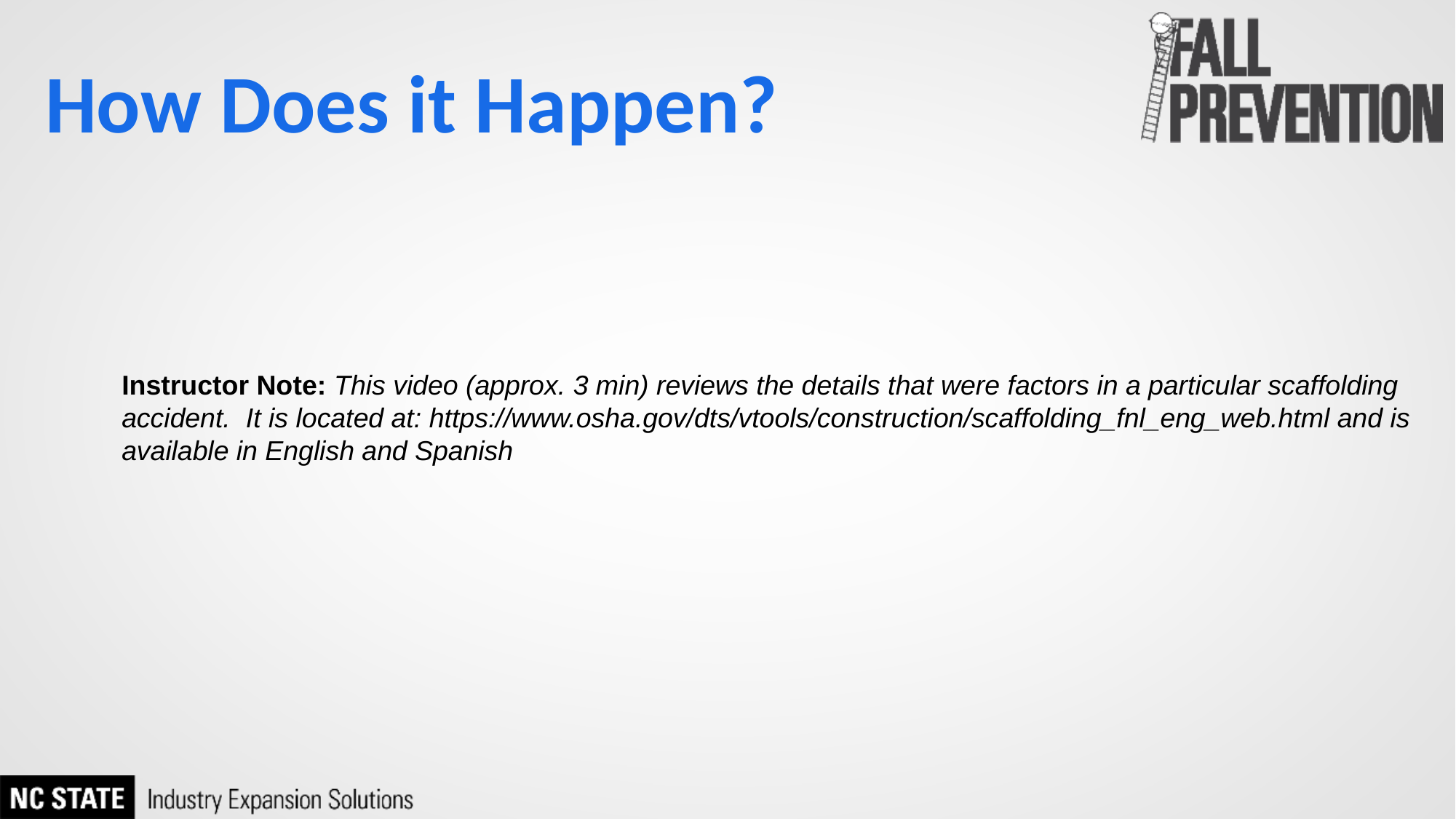

# How Does it Happen?
Instructor Note: This video (approx. 3 min) reviews the details that were factors in a particular scaffolding accident.  It is located at: https://www.osha.gov/dts/vtools/construction/scaffolding_fnl_eng_web.html and is available in English and Spanish